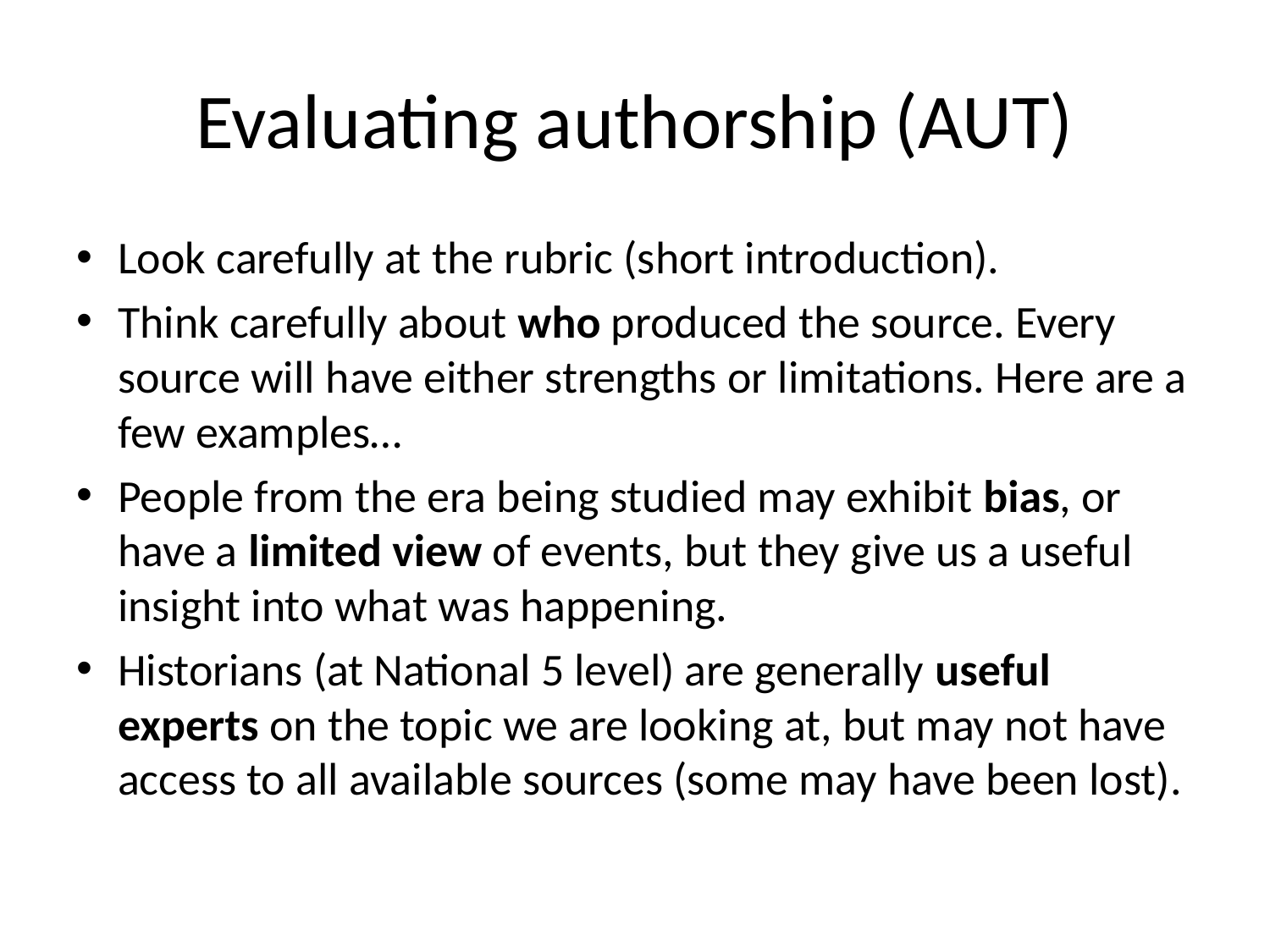

# Evaluating authorship (AUT)
Look carefully at the rubric (short introduction).
Think carefully about who produced the source. Every source will have either strengths or limitations. Here are a few examples…
People from the era being studied may exhibit bias, or have a limited view of events, but they give us a useful insight into what was happening.
Historians (at National 5 level) are generally useful experts on the topic we are looking at, but may not have access to all available sources (some may have been lost).